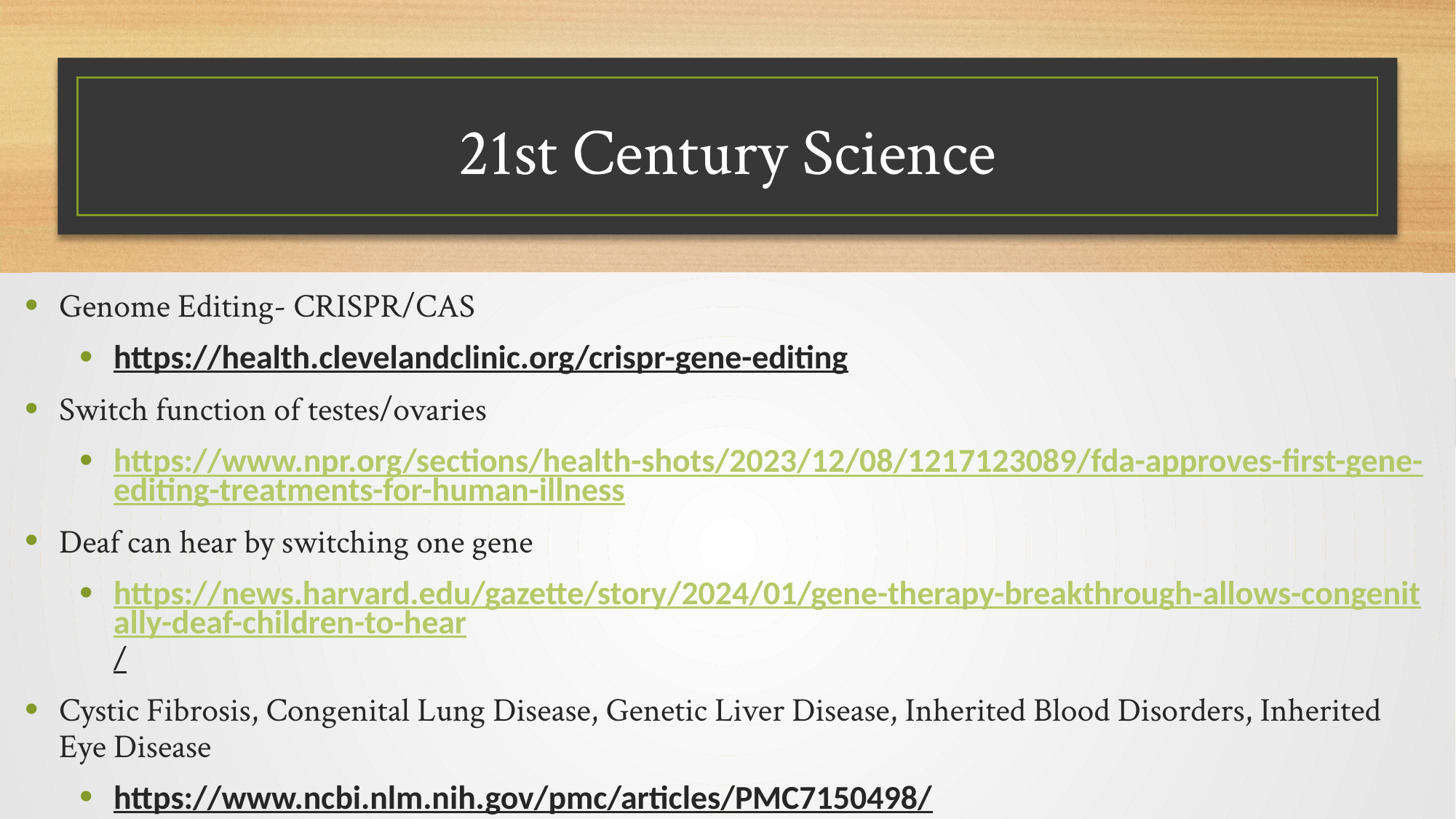

# 21st Century Science

Genome Editing- CRISPR/CAS
https://health.clevelandclinic.org/crispr-gene-editing
Switch function of testes/ovaries
https://www.npr.org/sections/health-shots/2023/12/08/1217123089/fda-approves-first-gene-editing-treatments-for-human-illness
Deaf can hear by switching one gene
https://news.harvard.edu/gazette/story/2024/01/gene-therapy-breakthrough-allows-congenitally-deaf-children-to-hear/
Cystic Fibrosis, Congenital Lung Disease, Genetic Liver Disease, Inherited Blood Disorders, Inherited Eye Disease
https://www.ncbi.nlm.nih.gov/pmc/articles/PMC7150498/